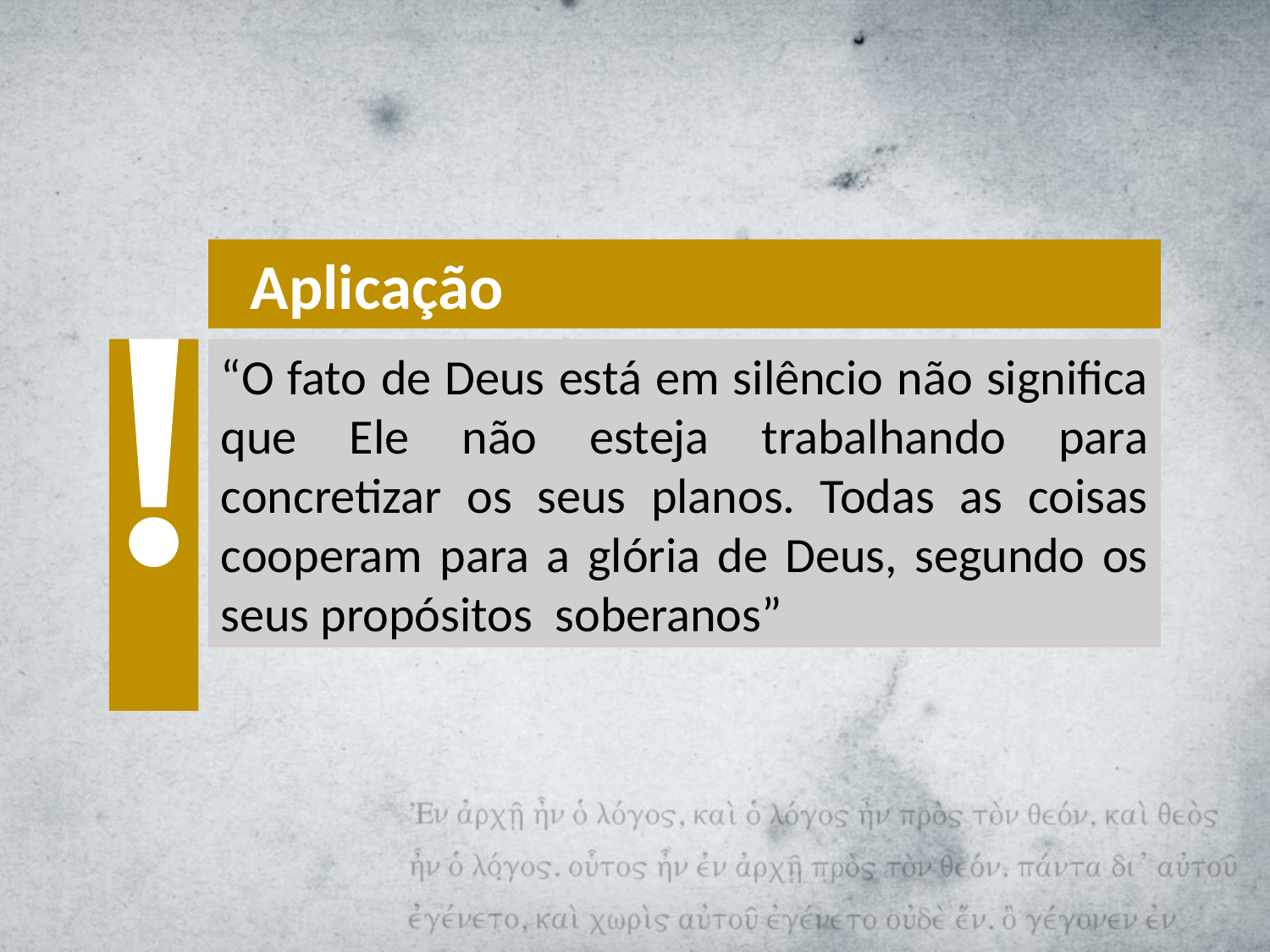

Aplicação

“O fato de Deus está em silêncio não significa que Ele não esteja trabalhando para concretizar os seus planos. Todas as coisas cooperam para a glória de Deus, segundo os seus propósitos  soberanos”